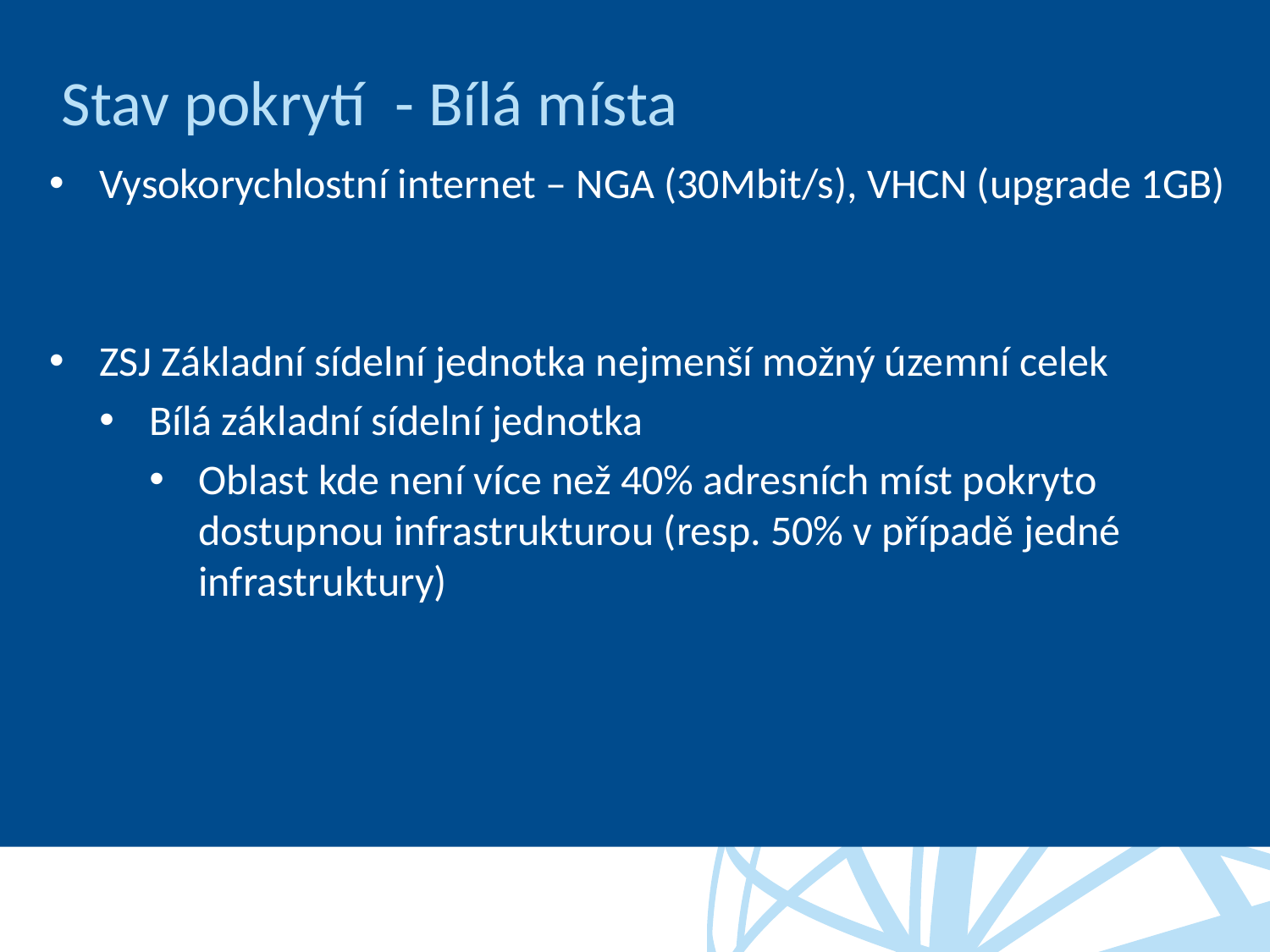

# Stav pokrytí  - Bílá místa
Vysokorychlostní internet – NGA (30Mbit/s), VHCN (upgrade 1GB)

ZSJ Základní sídelní jednotka nejmenší možný územní celek
Bílá základní sídelní jednotka
Oblast kde není více než 40% adresních míst pokryto dostupnou infrastrukturou (resp. 50% v případě jedné infrastruktury)